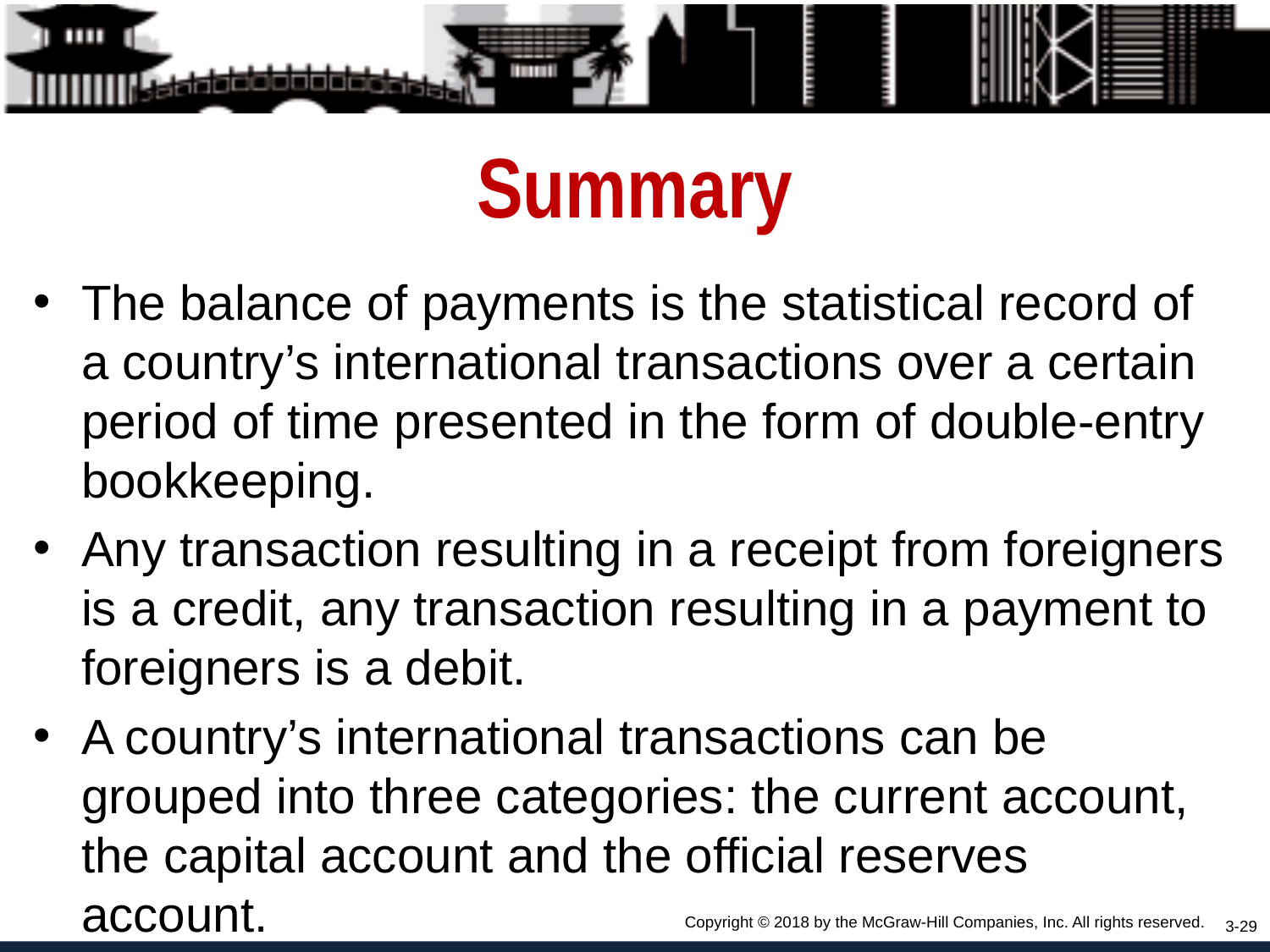

# Summary
The balance of payments is the statistical record of a country’s international transactions over a certain period of time presented in the form of double-entry bookkeeping.
Any transaction resulting in a receipt from foreigners is a credit, any transaction resulting in a payment to foreigners is a debit.
A country’s international transactions can be grouped into three categories: the current account, the capital account and the official reserves account.
Copyright © 2018 by the McGraw-Hill Companies, Inc. All rights reserved.

3-29